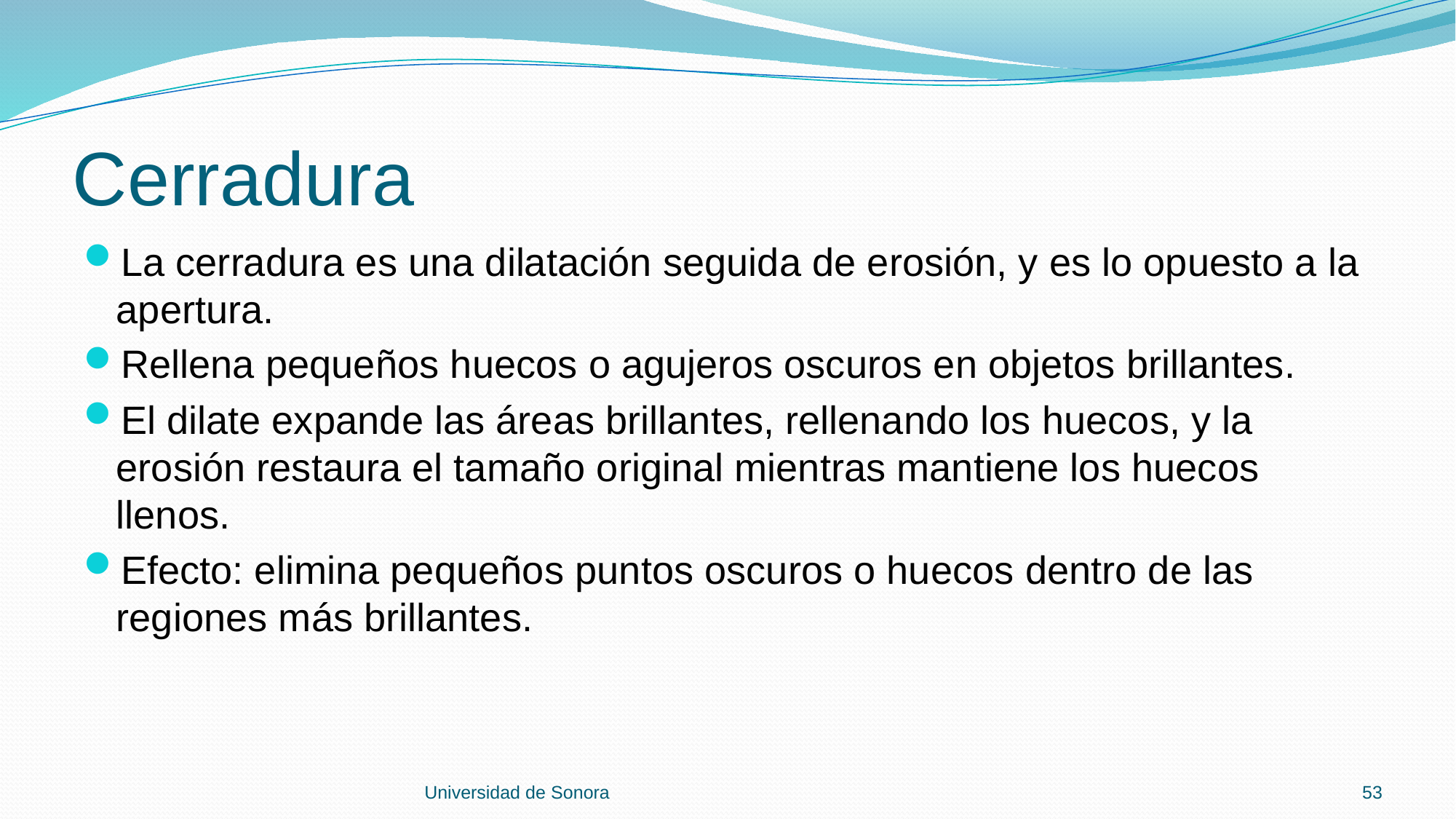

# Cerradura
La cerradura es una dilatación seguida de erosión, y es lo opuesto a la apertura.
Rellena pequeños huecos o agujeros oscuros en objetos brillantes.
El dilate expande las áreas brillantes, rellenando los huecos, y la erosión restaura el tamaño original mientras mantiene los huecos llenos.
Efecto: elimina pequeños puntos oscuros o huecos dentro de las regiones más brillantes.

Universidad de Sonora
53